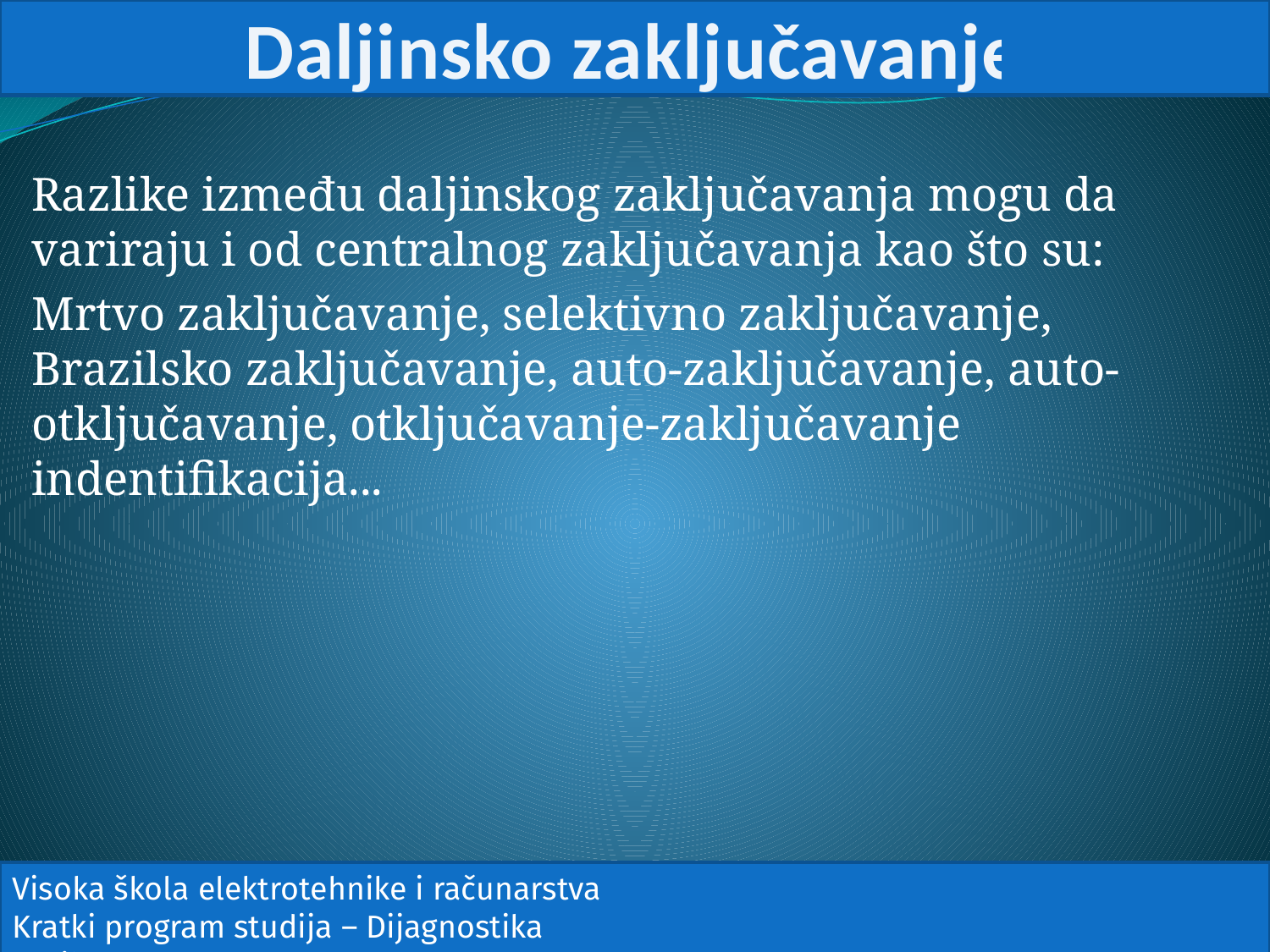

# Daljinsko zaključavanje
Razlike između daljinskog zaključavanja mogu da variraju i od centralnog zaključavanja kao što su:
Mrtvo zaključavanje, selektivno zaključavanje, Brazilsko zaključavanje, auto-zaključavanje, auto-otključavanje, otključavanje-zaključavanje indentifikacija...
Visoka škola elektrotehnike i računarstva
Kratki program studija – Dijagnostika vozila